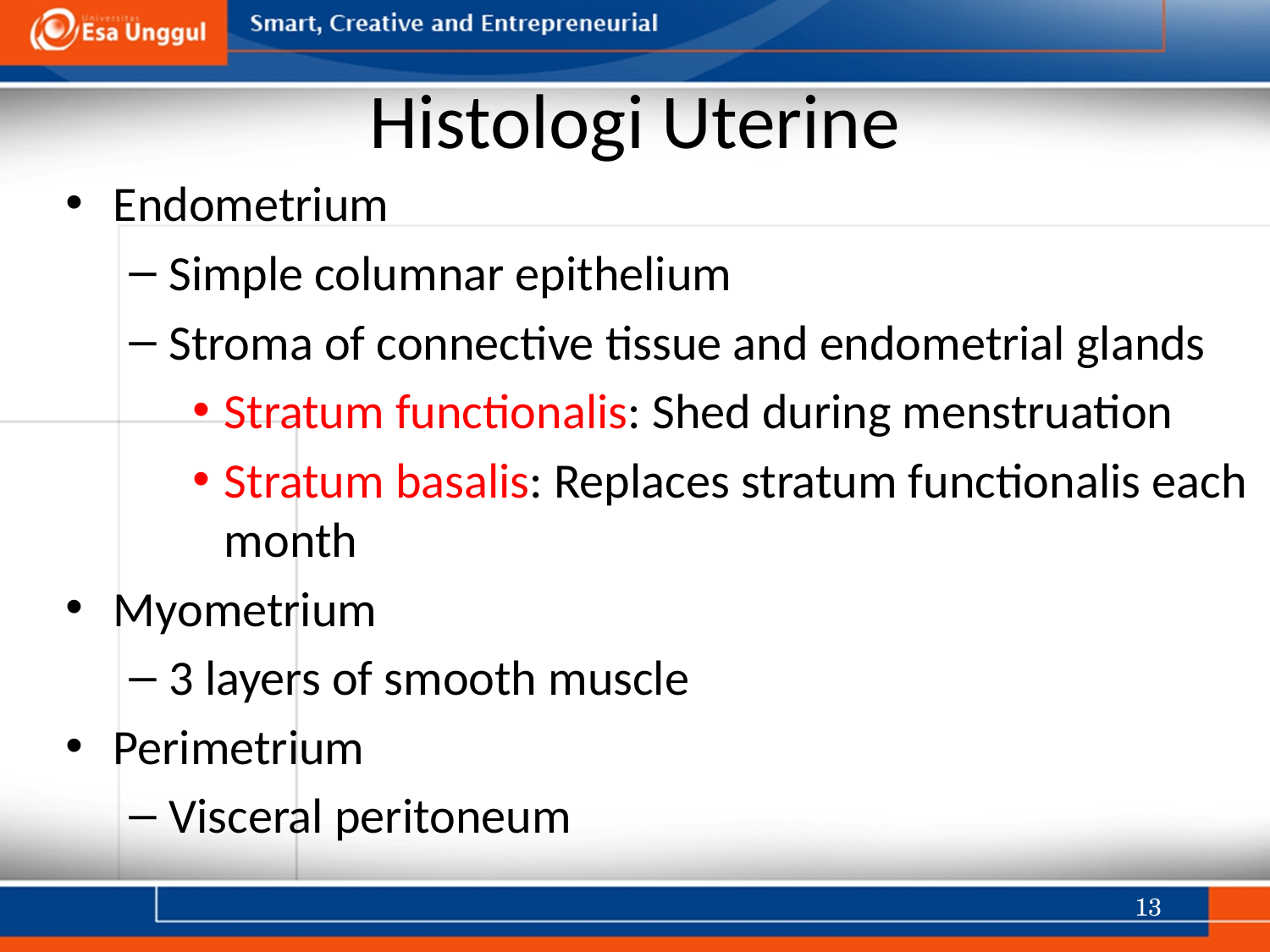

# Histologi Uterine
Endometrium
Simple columnar epithelium
Stroma of connective tissue and endometrial glands
Stratum functionalis: Shed during menstruation
Stratum basalis: Replaces stratum functionalis each month
Myometrium
3 layers of smooth muscle
Perimetrium
Visceral peritoneum

13